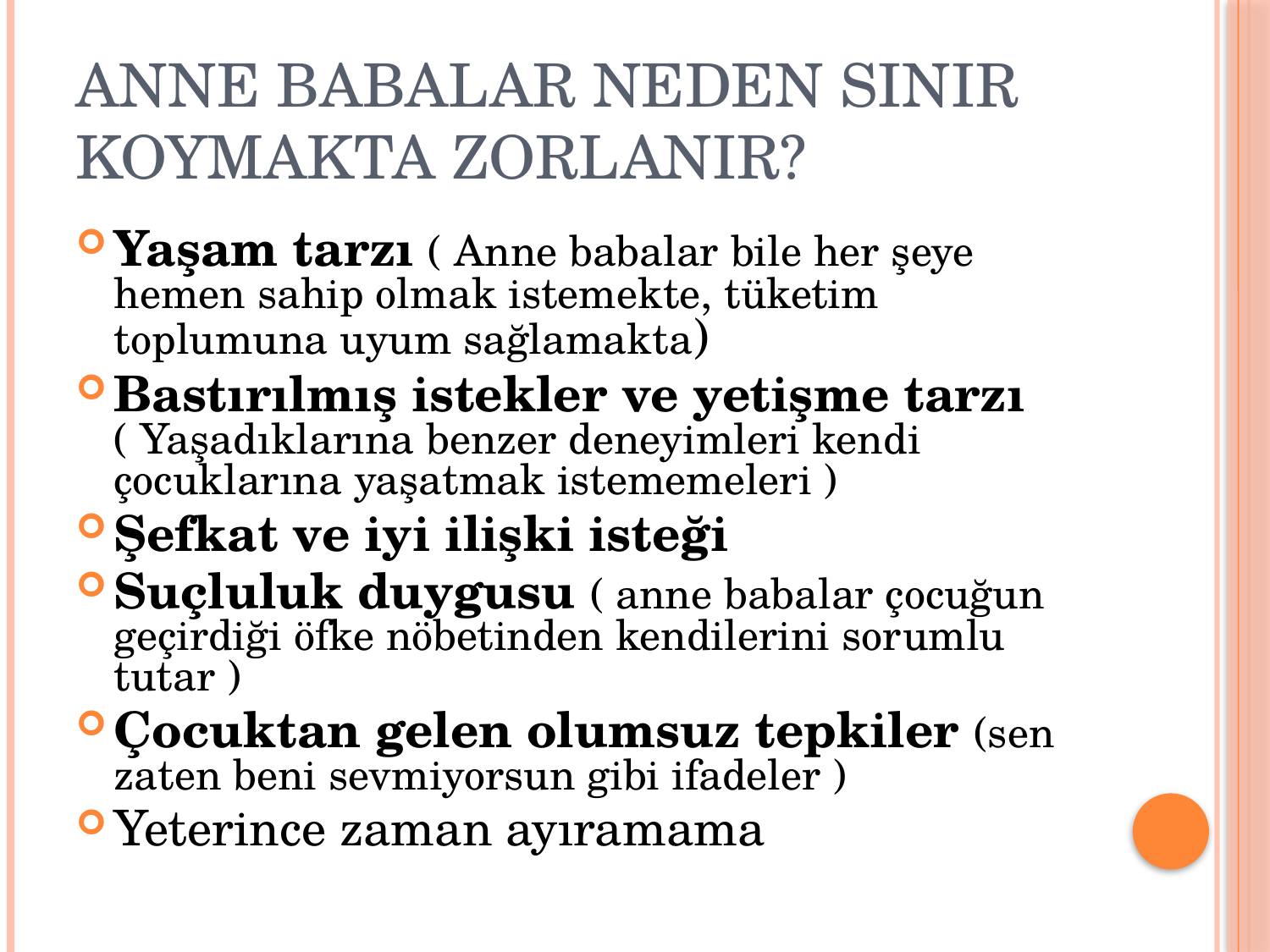

# Anne babalar neden sınır koymakta zorlanır?
Yaşam tarzı ( Anne babalar bile her şeye hemen sahip olmak istemekte, tüketim toplumuna uyum sağlamakta)
Bastırılmış istekler ve yetişme tarzı    ( Yaşadıklarına benzer deneyimleri kendi çocuklarına yaşatmak istememeleri )
Şefkat ve iyi ilişki isteği
Suçluluk duygusu ( anne babalar çocuğun geçirdiği öfke nöbetinden kendilerini sorumlu tutar )
Çocuktan gelen olumsuz tepkiler (sen zaten beni sevmiyorsun gibi ifadeler )
Yeterince zaman ayıramama